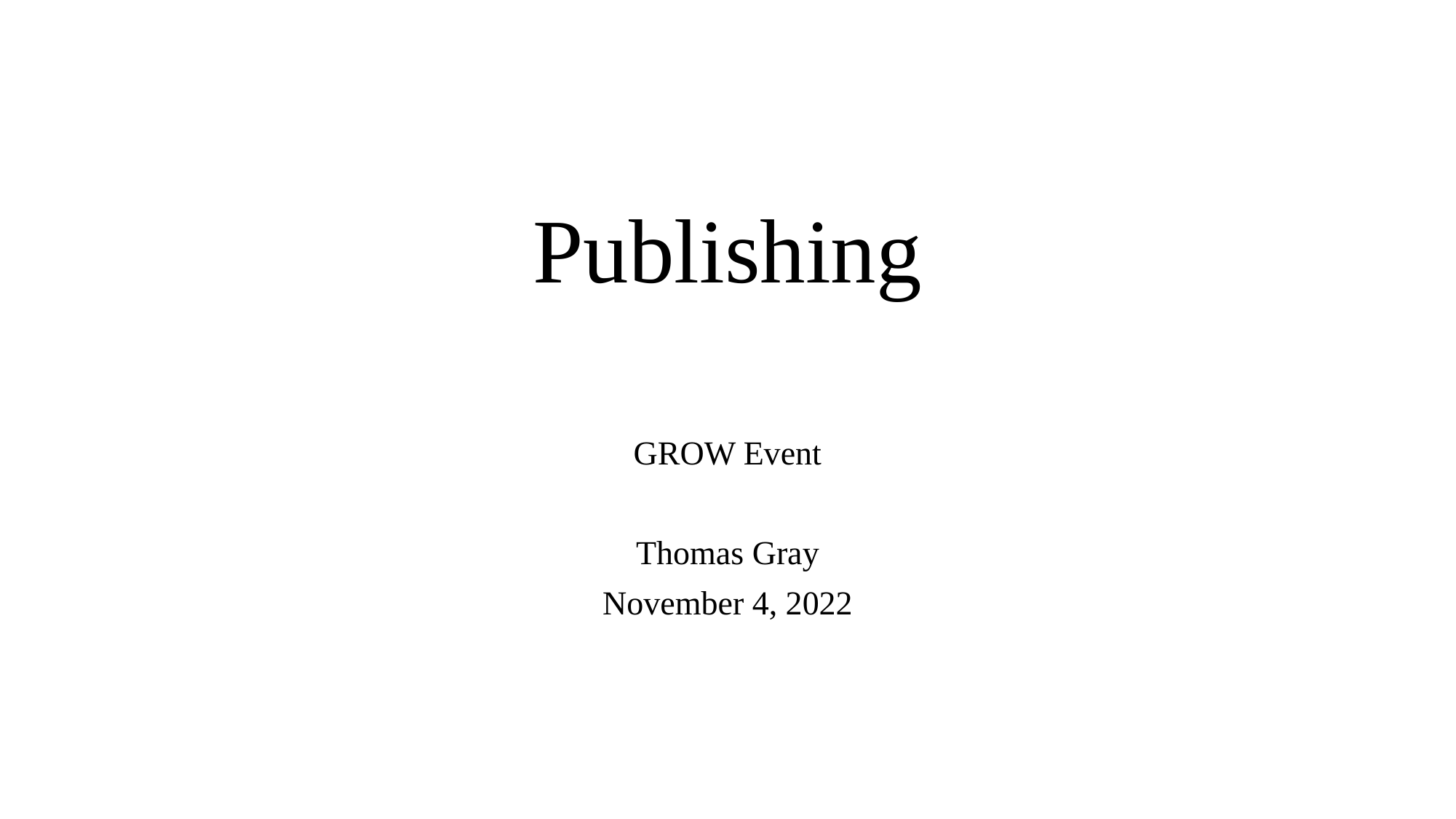

# Publishing
GROW Event

Thomas Gray
November 4, 2022